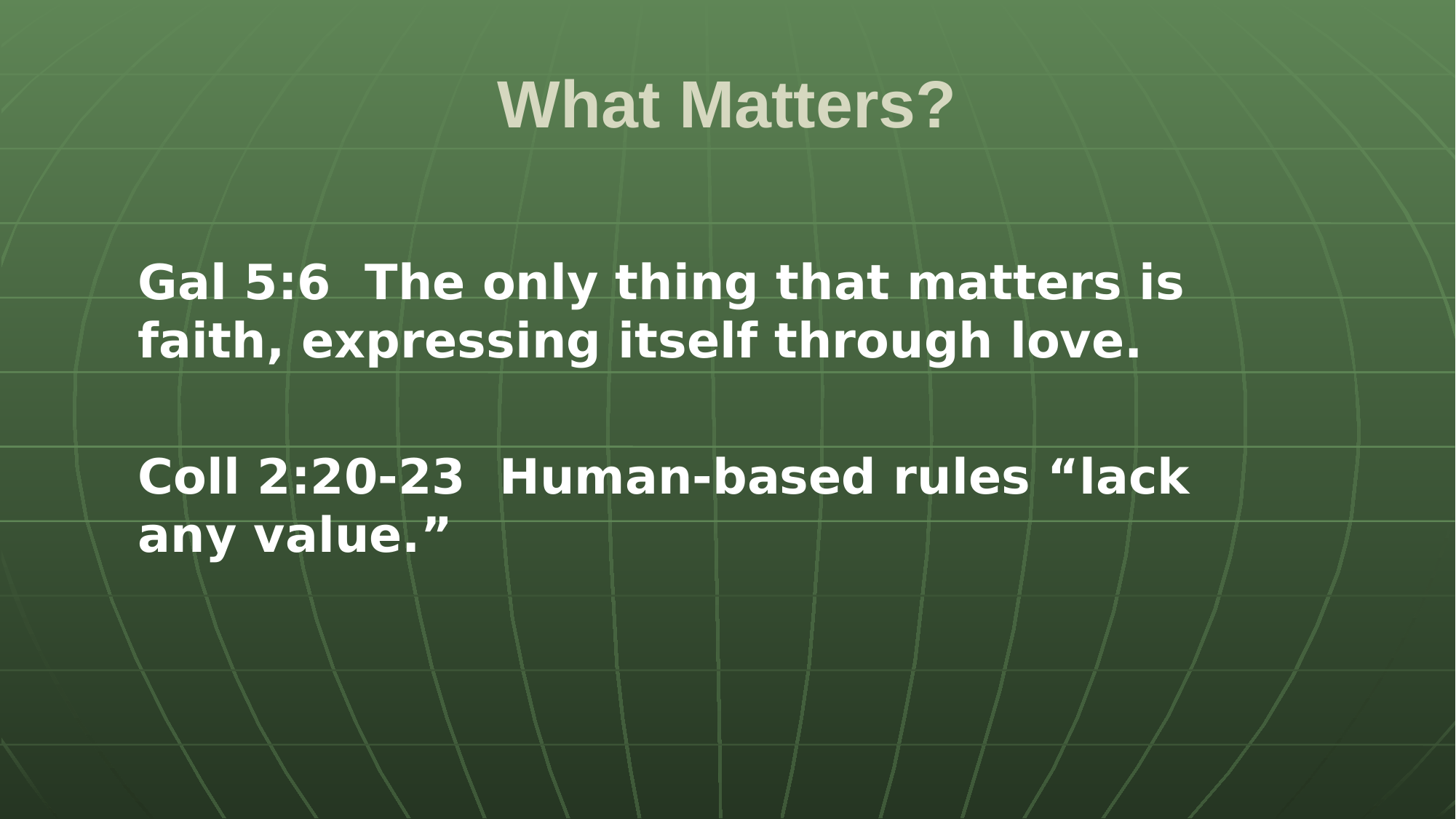

# What Matters?
Gal 5:6  The only thing that matters is faith, expressing itself through love.

Coll 2:20-23  Human-based rules “lack any value.”